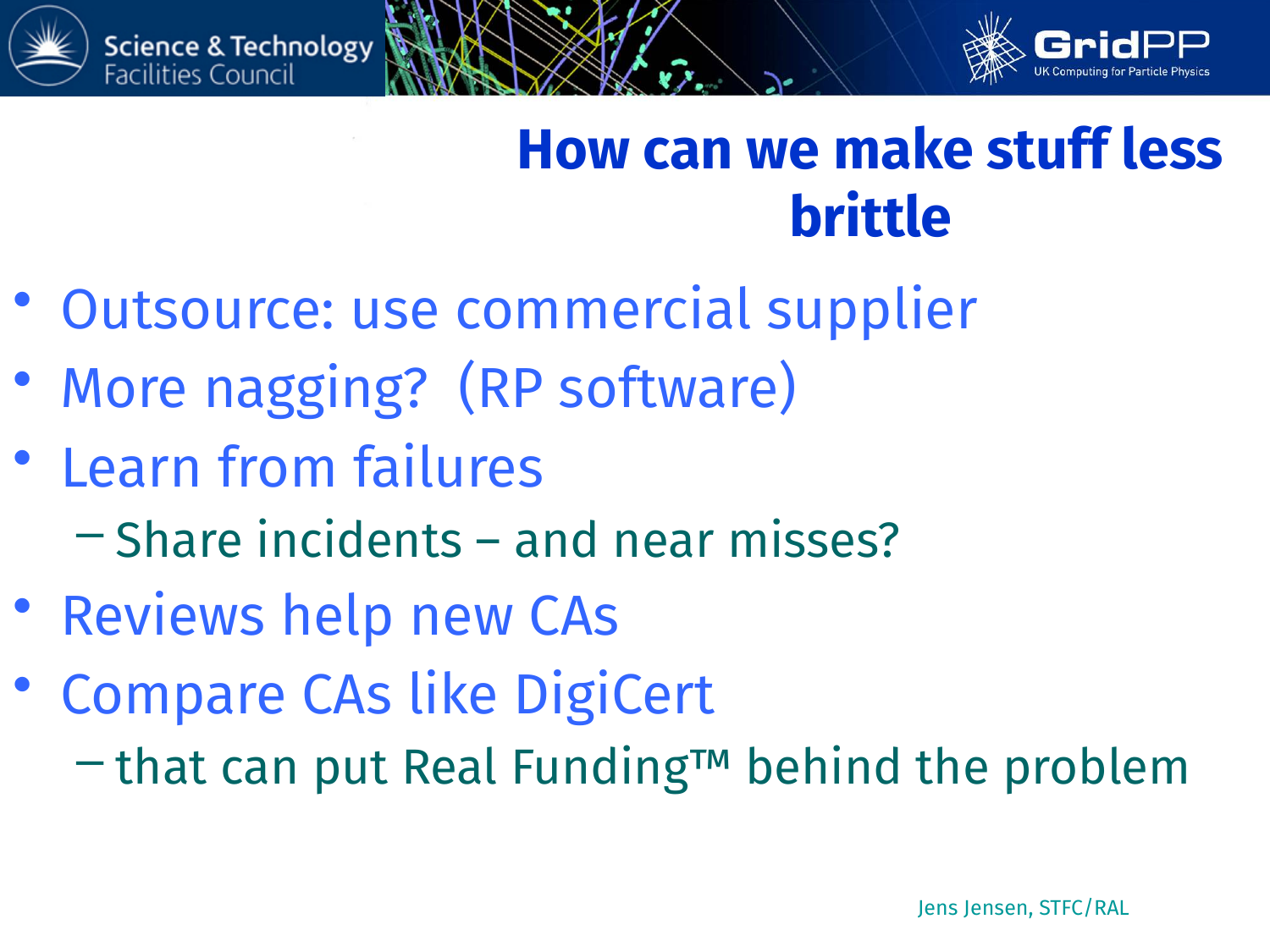

# How can we make stuff less brittle
Outsource: use commercial supplier
More nagging?  (RP software)
Learn from failures
Share incidents – and near misses?
Reviews help new CAs
Compare CAs like DigiCert
that can put Real Funding™ behind the problem